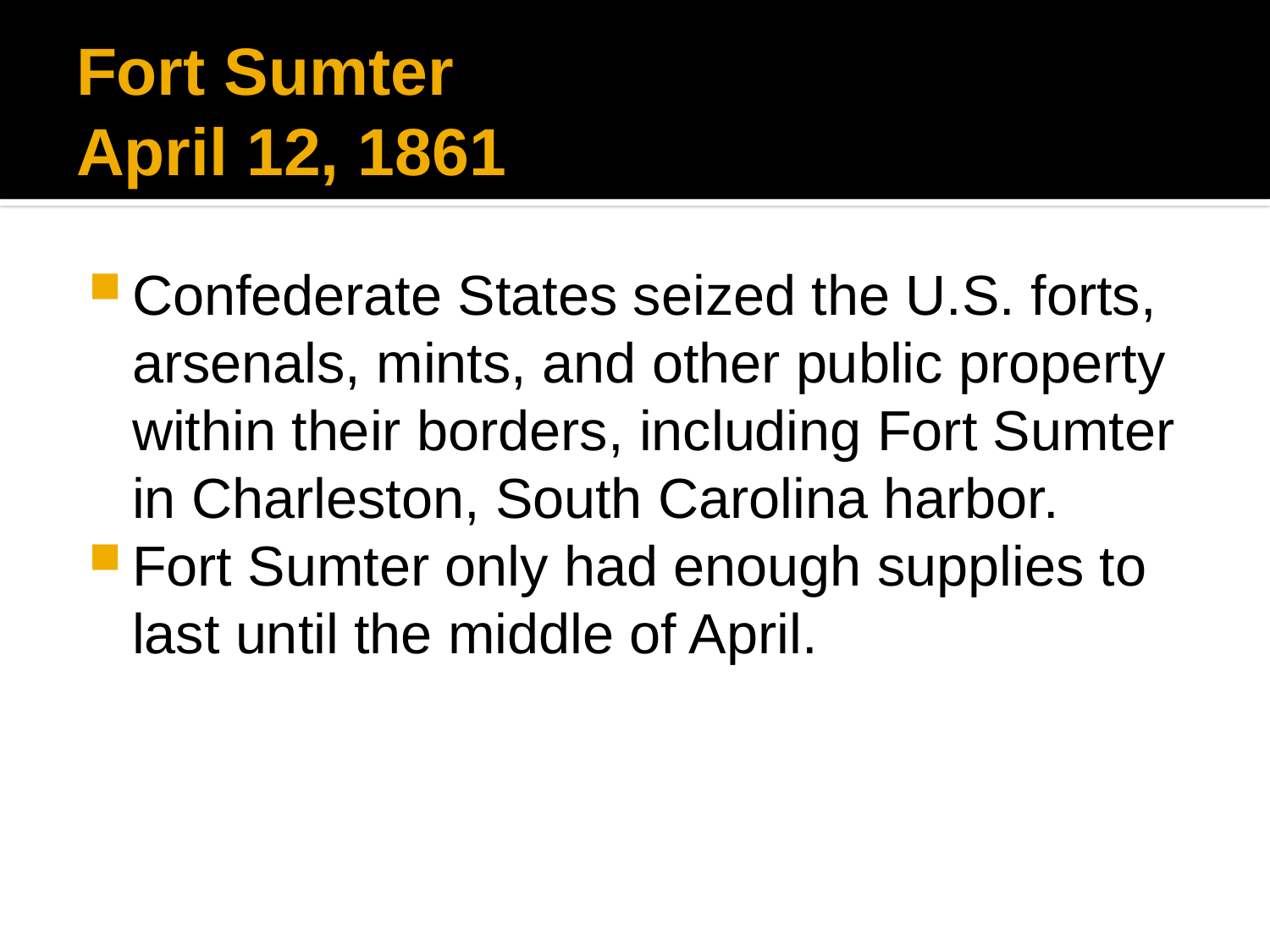

# Fort Sumter April 12, 1861
Confederate States seized the U.S. forts, arsenals, mints, and other public property within their borders, including Fort Sumter in Charleston, South Carolina harbor.
Fort Sumter only had enough supplies to last until the middle of April.